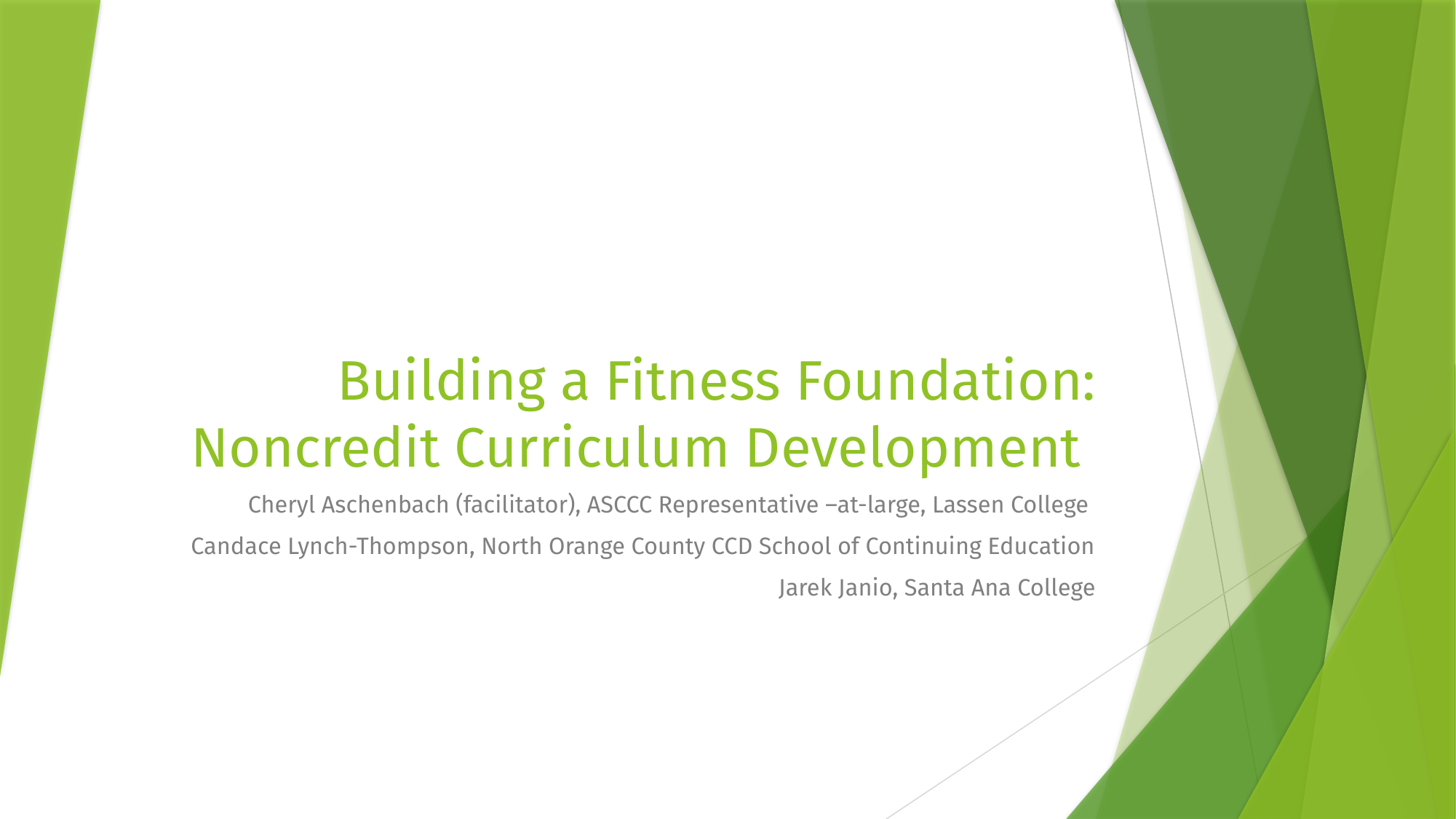

# Building a Fitness Foundation: Noncredit Curriculum Development
Cheryl Aschenbach (facilitator), ASCCC Representative –at-large, Lassen College
Candace Lynch-Thompson, North Orange County CCD School of Continuing Education
Jarek Janio, Santa Ana College